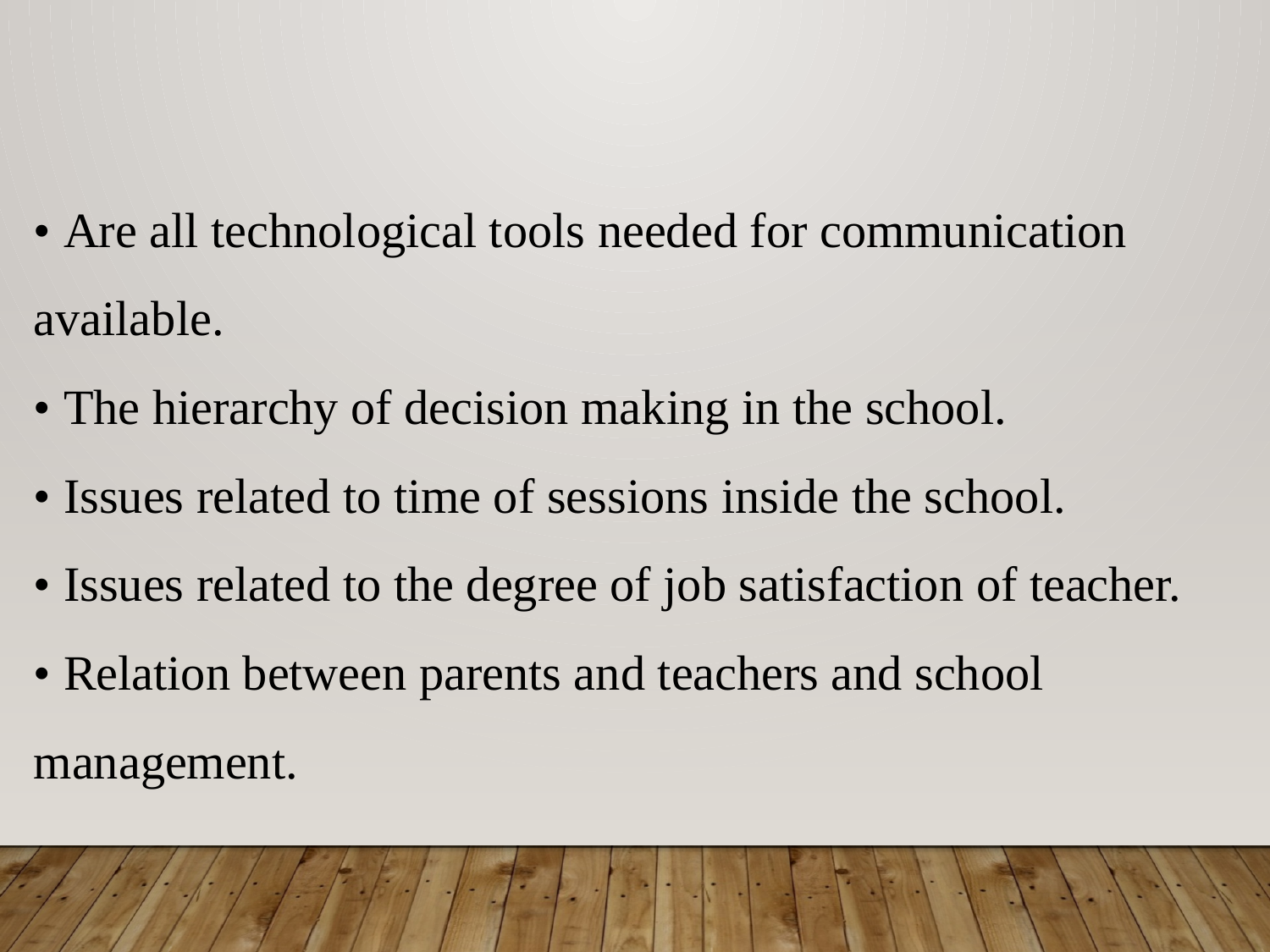

• Are all technological tools needed for communication
available.
• The hierarchy of decision making in the school.
• Issues related to time of sessions inside the school.
• Issues related to the degree of job satisfaction of teacher.
• Relation between parents and teachers and school
management.